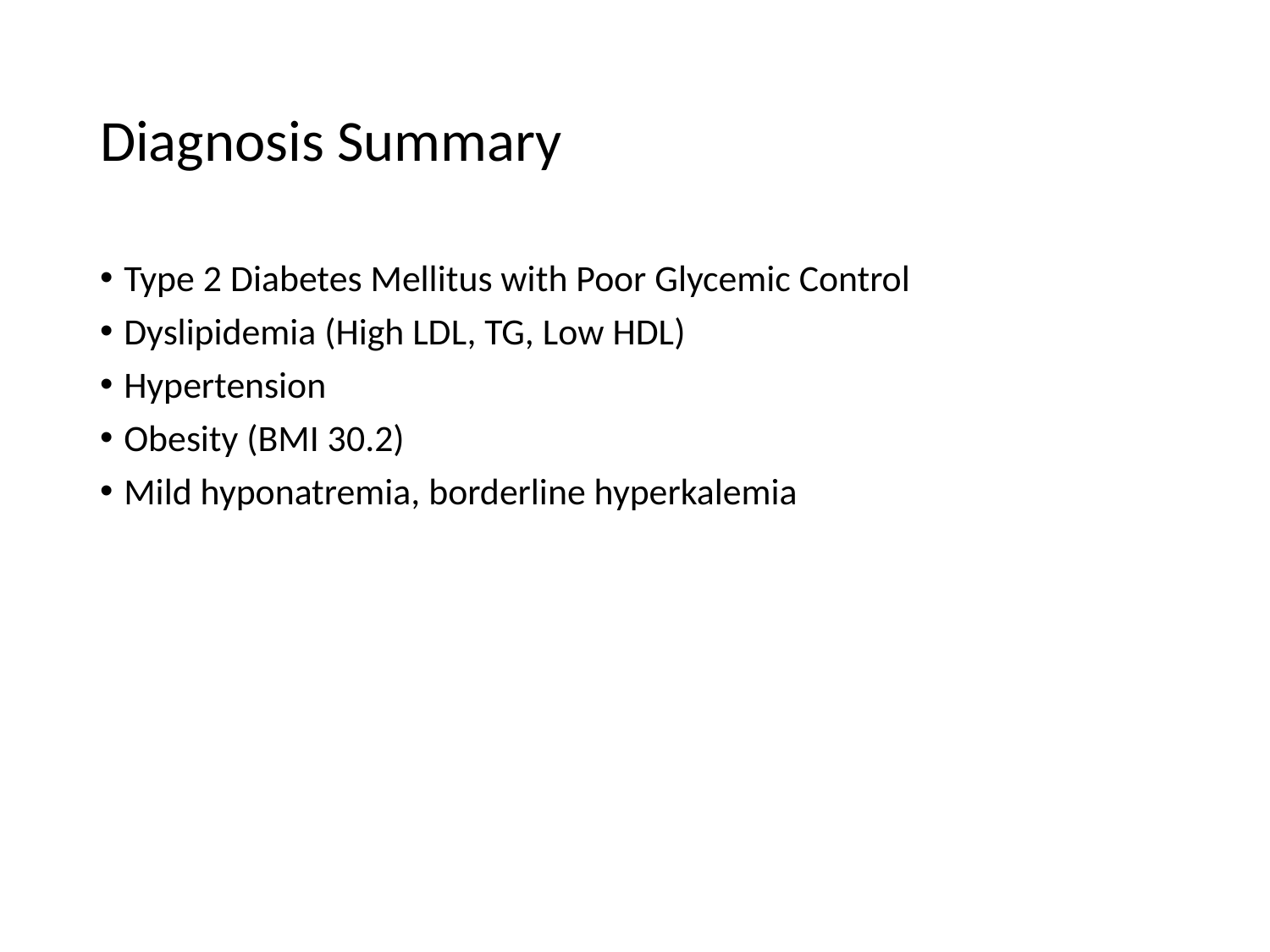

# Diagnosis Summary
Type 2 Diabetes Mellitus with Poor Glycemic Control
Dyslipidemia (High LDL, TG, Low HDL)
Hypertension
Obesity (BMI 30.2)
Mild hyponatremia, borderline hyperkalemia